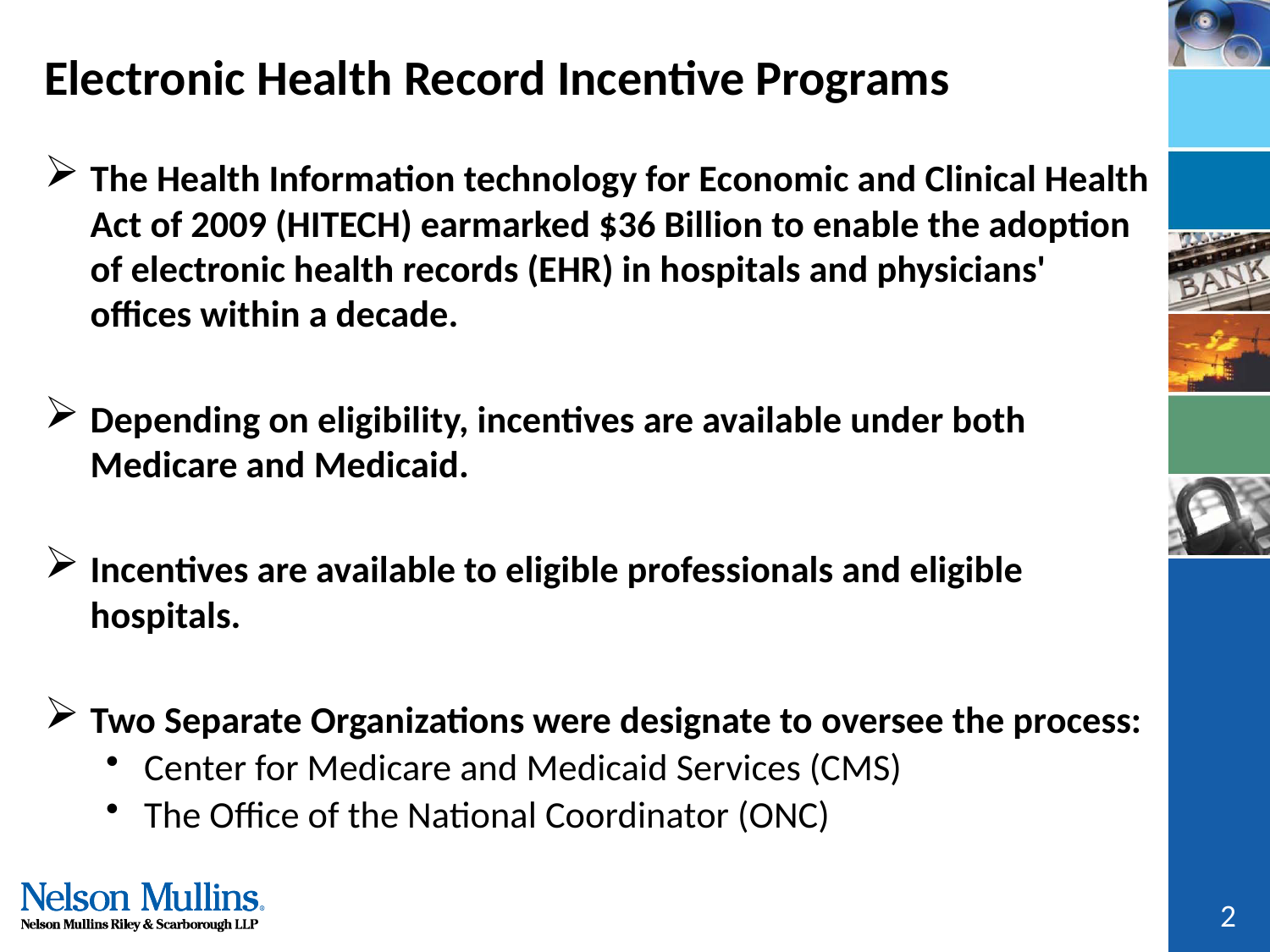

# Electronic Health Record Incentive Programs
The Health Information technology for Economic and Clinical Health Act of 2009 (HITECH) earmarked $36 Billion to enable the adoption of electronic health records (EHR) in hospitals and physicians' offices within a decade.

Depending on eligibility, incentives are available under both Medicare and Medicaid.

Incentives are available to eligible professionals and eligible hospitals.

Two Separate Organizations were designate to oversee the process:
Center for Medicare and Medicaid Services (CMS)
The Office of the National Coordinator (ONC)